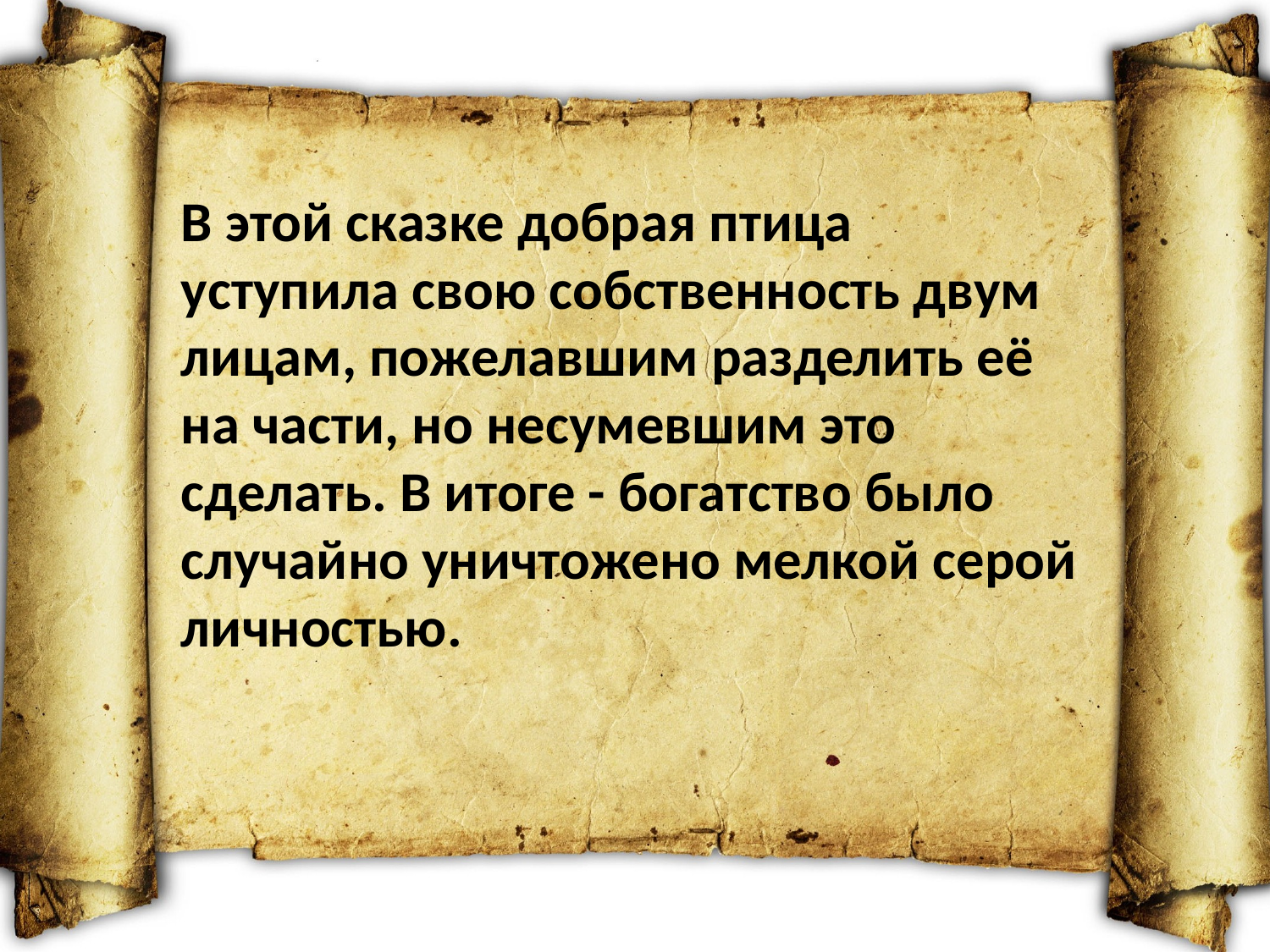

В этой сказке добрая птица уступила свою собственность двум лицам, пожелавшим разделить её на части, но несумевшим это сделать. В итоге - богатство было случайно уничтожено мелкой серой личностью.